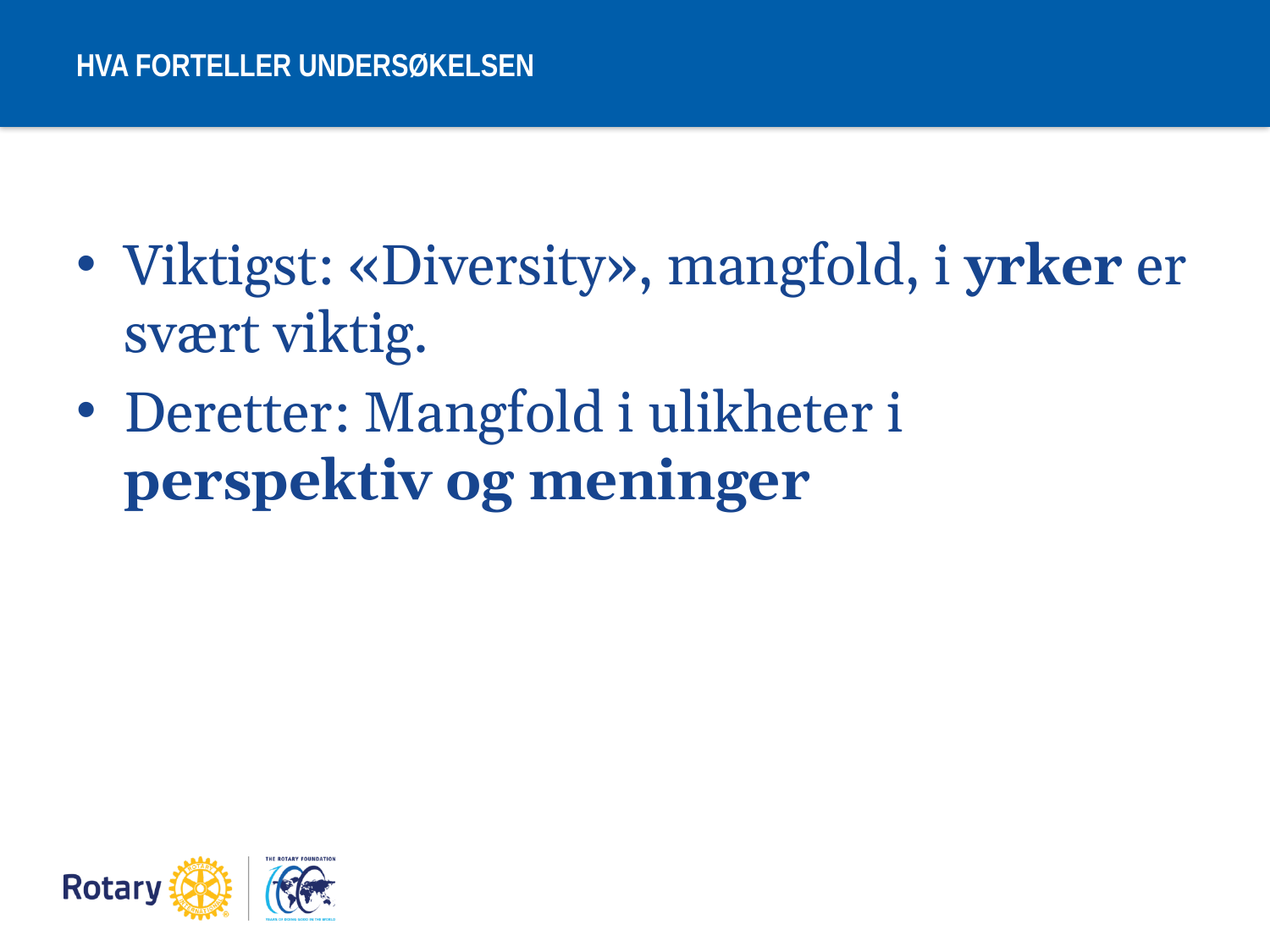

# HVA FORTELLER UNDERSØKELSEN
Viktigst: «Diversity», mangfold, i yrker er svært viktig.
Deretter: Mangfold i ulikheter i perspektiv og meninger